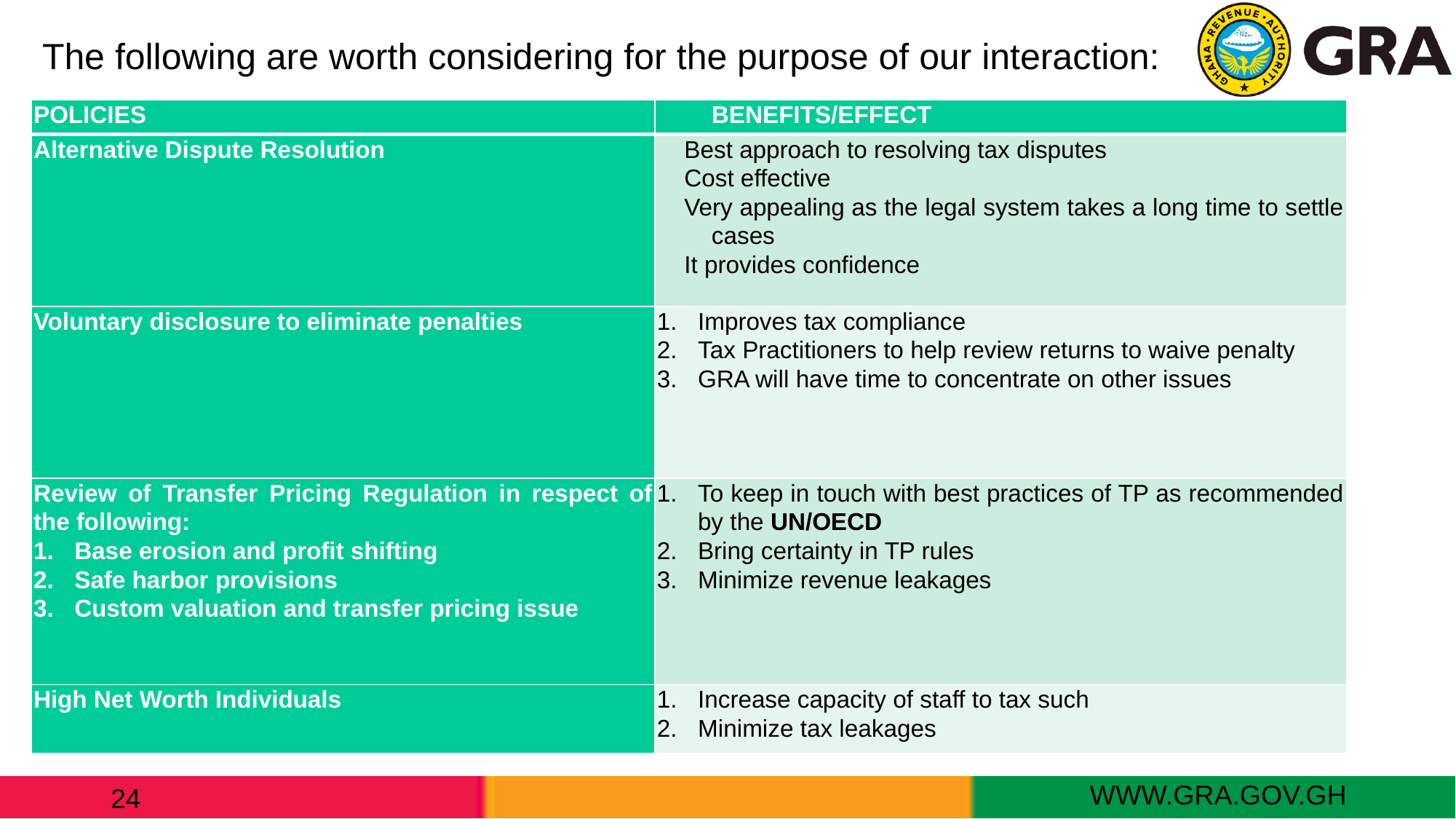

The following are worth considering for the purpose of our interaction:
| POLICIES | BENEFITS/EFFECT |
| --- | --- |
| Alternative Dispute Resolution | Best approach to resolving tax disputes Cost effective Very appealing as the legal system takes a long time to settle cases It provides confidence |
| Voluntary disclosure to eliminate penalties | Improves tax compliance Tax Practitioners to help review returns to waive penalty GRA will have time to concentrate on other issues |
| Review of Transfer Pricing Regulation in respect of the following: Base erosion and profit shifting Safe harbor provisions Custom valuation and transfer pricing issue | To keep in touch with best practices of TP as recommended by the UN/OECD Bring certainty in TP rules Minimize revenue leakages |
| High Net Worth Individuals | Increase capacity of staff to tax such Minimize tax leakages |
                                                                         WWW.GRA.GOV.GH
24